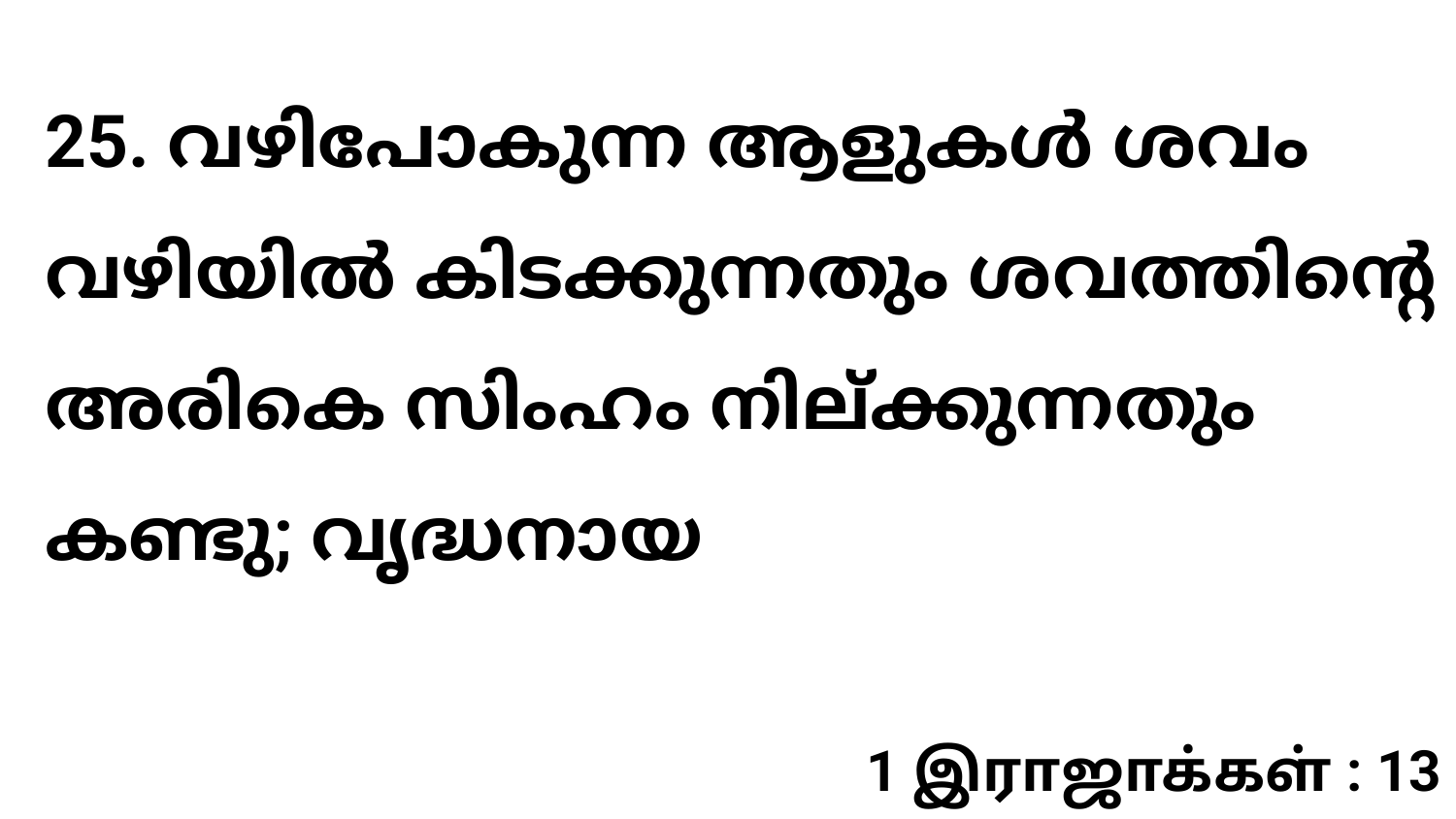

25. വഴിപോകുന്ന ആളുകൾ ശവം വഴിയിൽ കിടക്കുന്നതും ശവത്തിന്റെ അരികെ സിംഹം നില്ക്കുന്നതും കണ്ടു; വൃദ്ധനായ
1 இராஜாக்கள் : 13